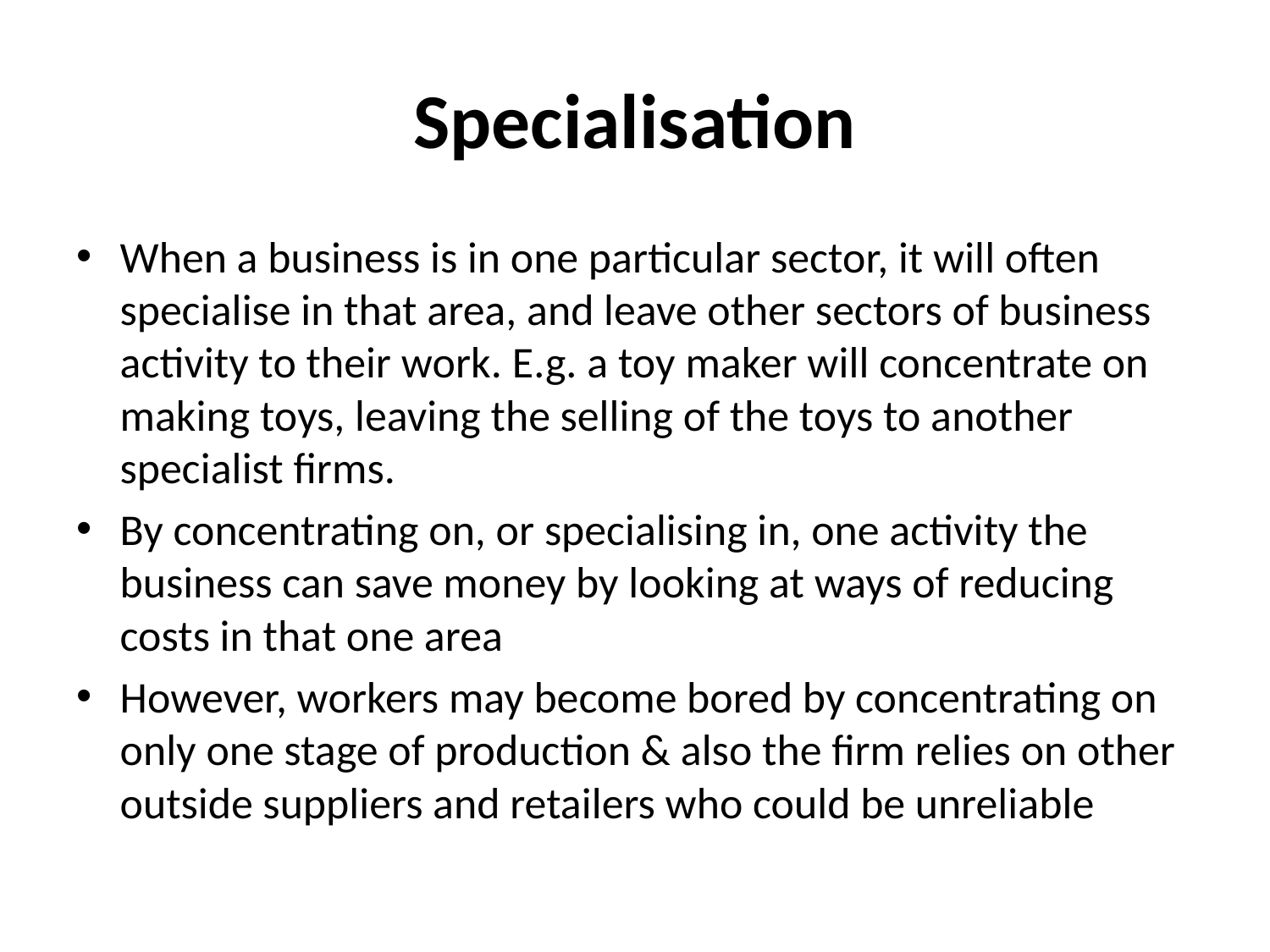

# Specialisation
When a business is in one particular sector, it will often specialise in that area, and leave other sectors of business activity to their work. E.g. a toy maker will concentrate on making toys, leaving the selling of the toys to another specialist firms.
By concentrating on, or specialising in, one activity the business can save money by looking at ways of reducing costs in that one area
However, workers may become bored by concentrating on only one stage of production & also the firm relies on other outside suppliers and retailers who could be unreliable